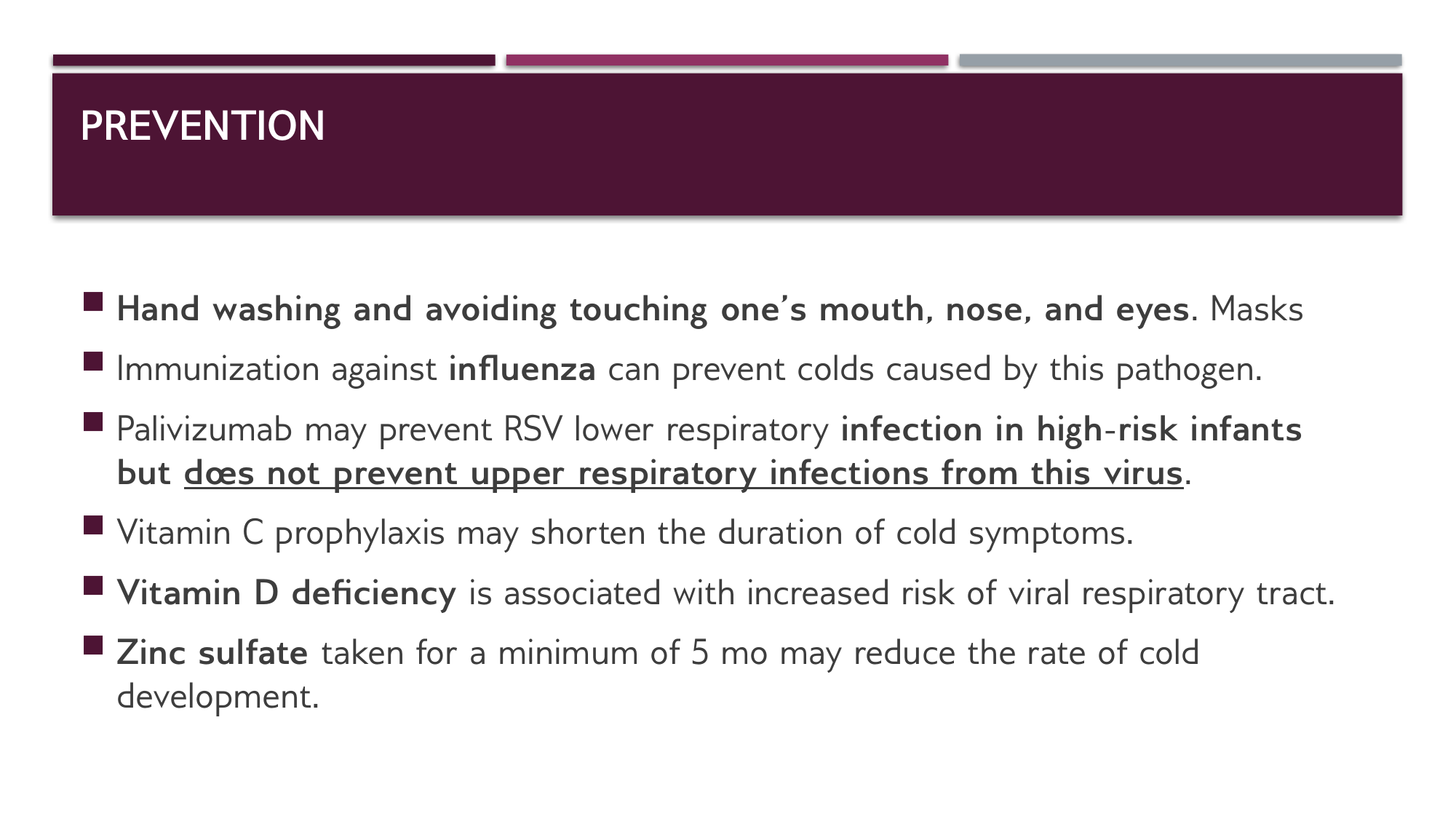

# PREVENTION
Hand washing and avoiding touching one’s mouth, nose, and eyes. Masks
Immunization against influenza can prevent colds caused by this pathogen.
Palivizumab may prevent RSV lower respiratory infection in high-risk infants but does not prevent upper respiratory infections from this virus.
Vitamin C prophylaxis may shorten the duration of cold symptoms.
Vitamin D deficiency is associated with increased risk of viral respiratory tract.
Zinc sulfate taken for a minimum of 5 mo may reduce the rate of cold development.